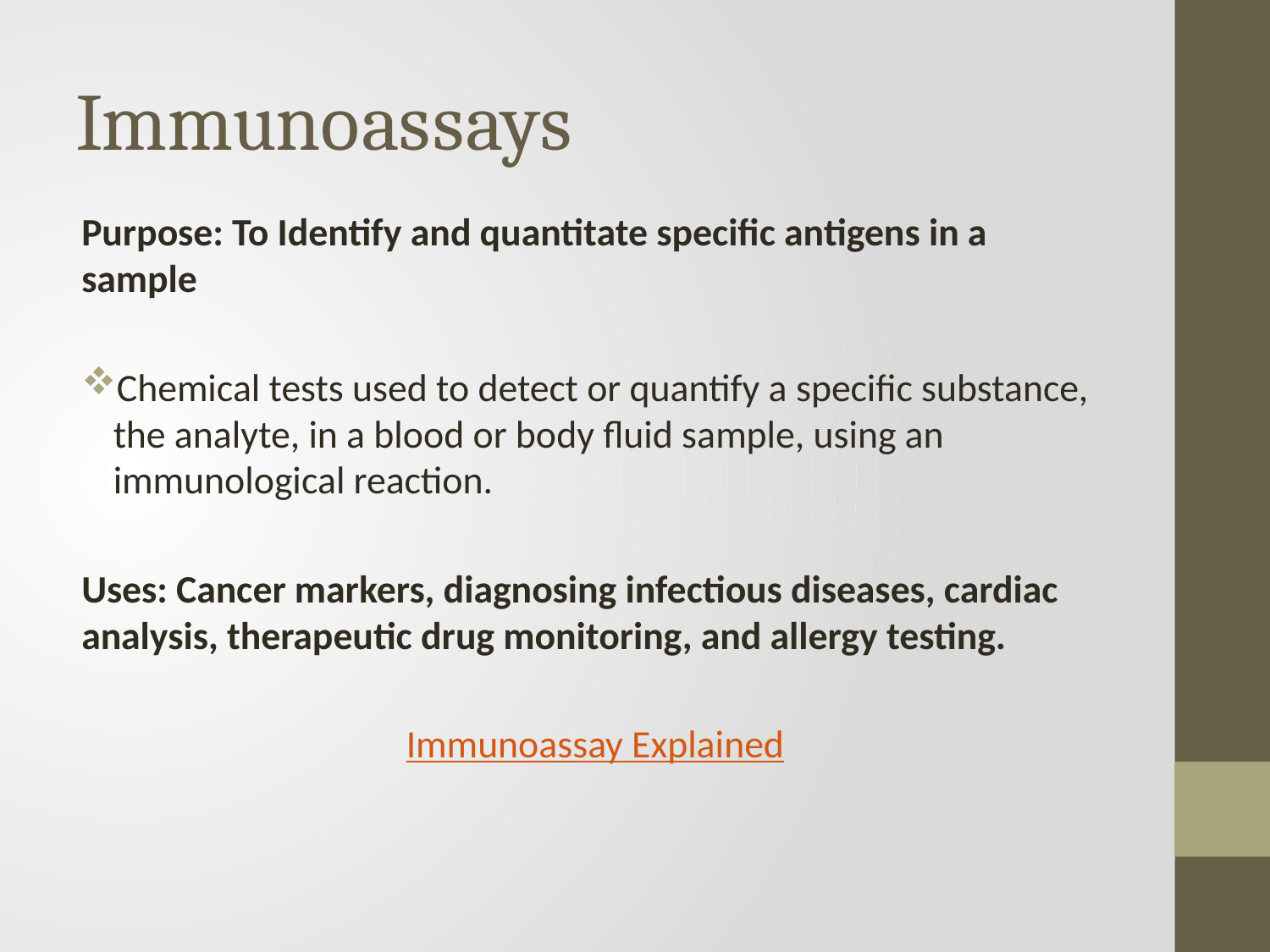

# Immunoassays
Purpose: To Identify and quantitate specific antigens in a sample

Chemical tests used to detect or quantify a specific substance, the analyte, in a blood or body fluid sample, using an immunological reaction.

Uses: Cancer markers, diagnosing infectious diseases, cardiac analysis, therapeutic drug monitoring, and allergy testing.

Immunoassay Explained